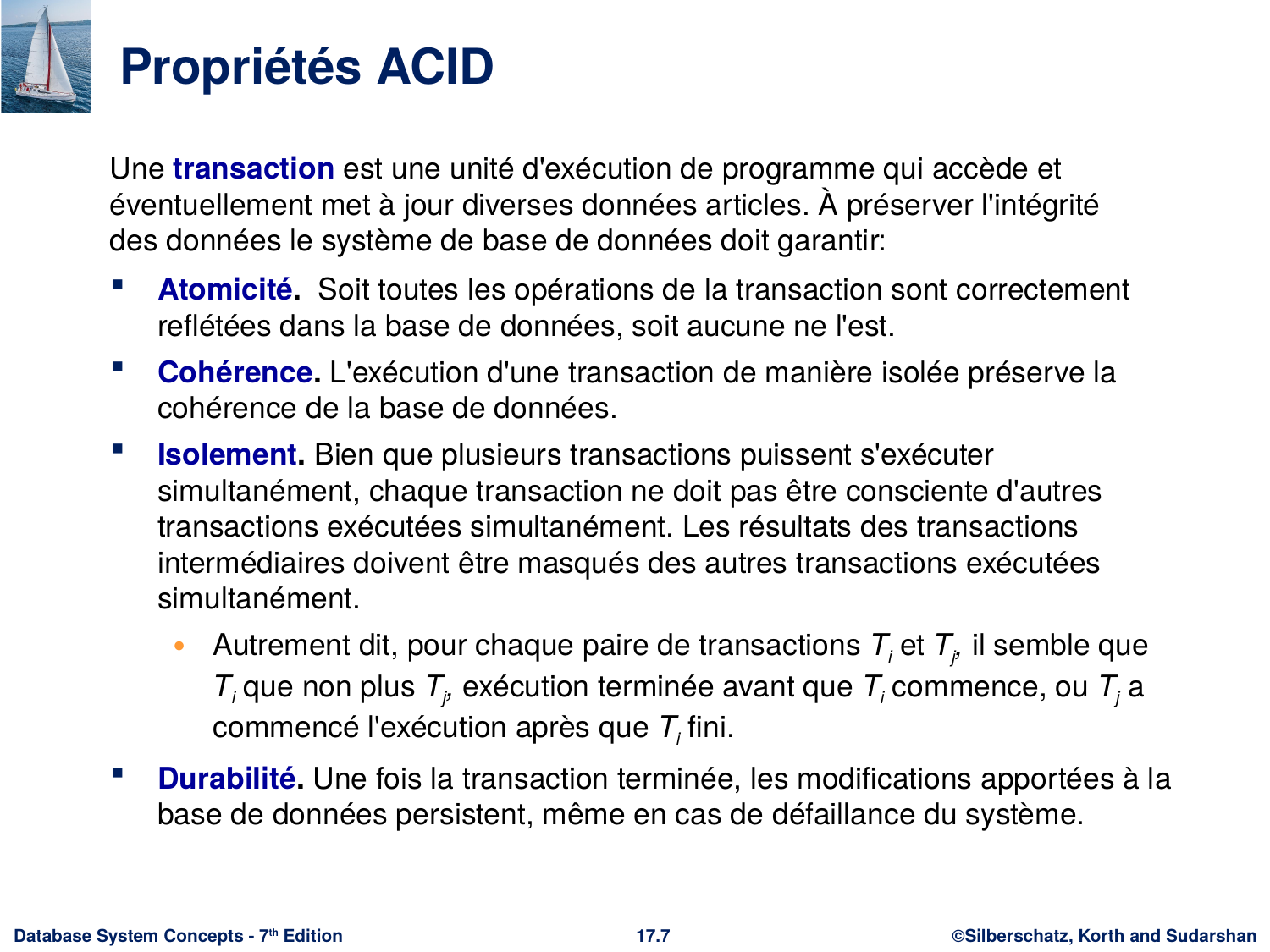

# Propriétés ACID
Une transaction est une unité d'exécution de programme qui accède et éventuellement met à jour diverses données articles. À préserver l'intégrité des données le système de base de données doit garantir:
Atomicité.  Soit toutes les opérations de la transaction sont correctement reflétées dans la base de données, soit aucune ne l'est.
Cohérence. L'exécution d'une transaction de manière isolée préserve la cohérence de la base de données.
Isolement. Bien que plusieurs transactions puissent s'exécuter simultanément, chaque transaction ne doit pas être consciente d'autres transactions exécutées simultanément. Les résultats des transactions intermédiaires doivent être masqués des autres transactions exécutées simultanément.
Autrement dit, pour chaque paire de transactions Ti et Tj, il semble que Ti que non plus Tj, exécution terminée avant que Ti commence, ou Tj a commencé l'exécution après que Ti fini.
Durabilité. Une fois la transaction terminée, les modifications apportées à la base de données persistent, même en cas de défaillance du système.